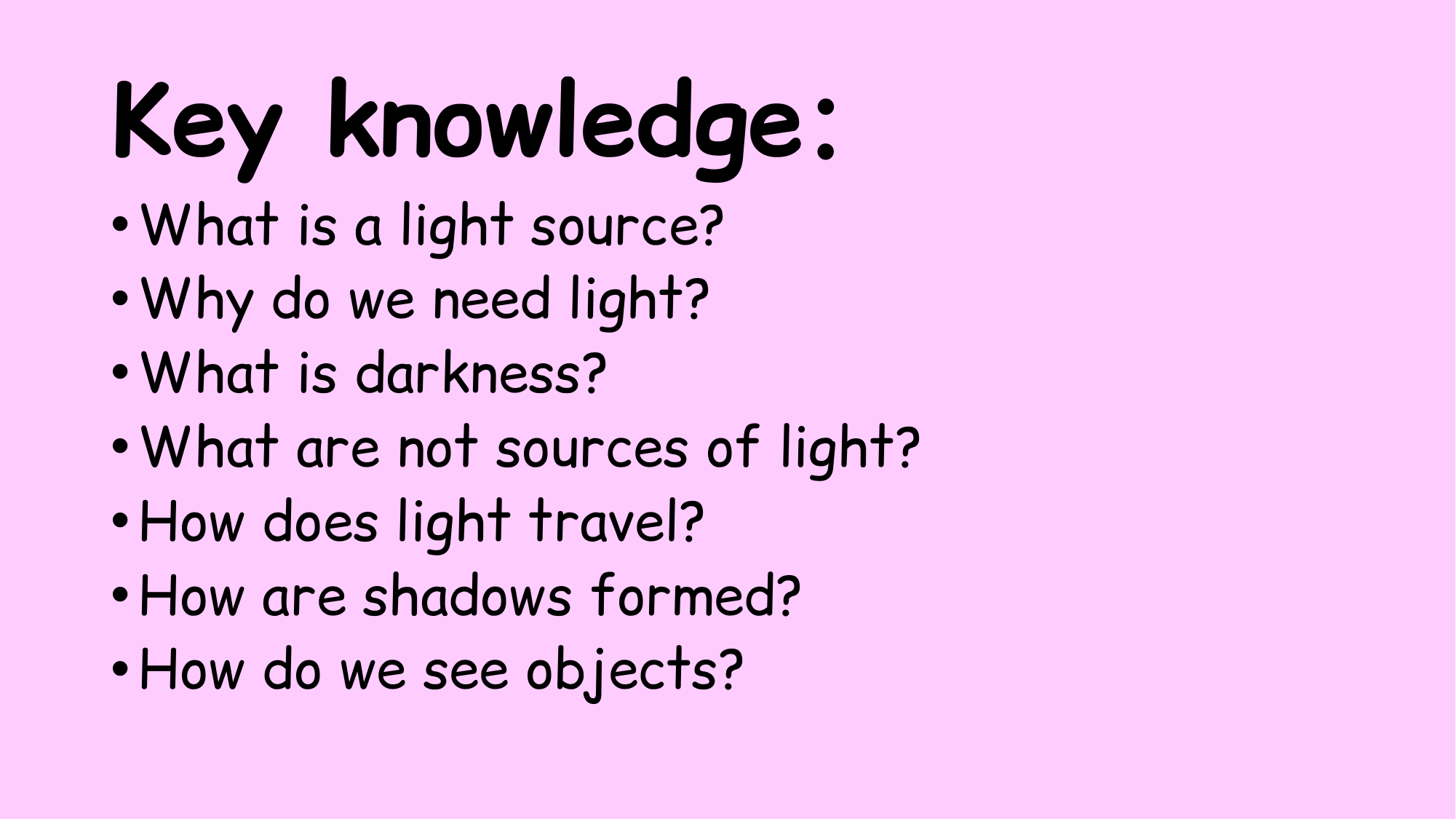

# Key knowledge:
What is a light source?
Why do we need light?
What is darkness?
What are not sources of light?
How does light travel?
How are shadows formed?
How do we see objects?